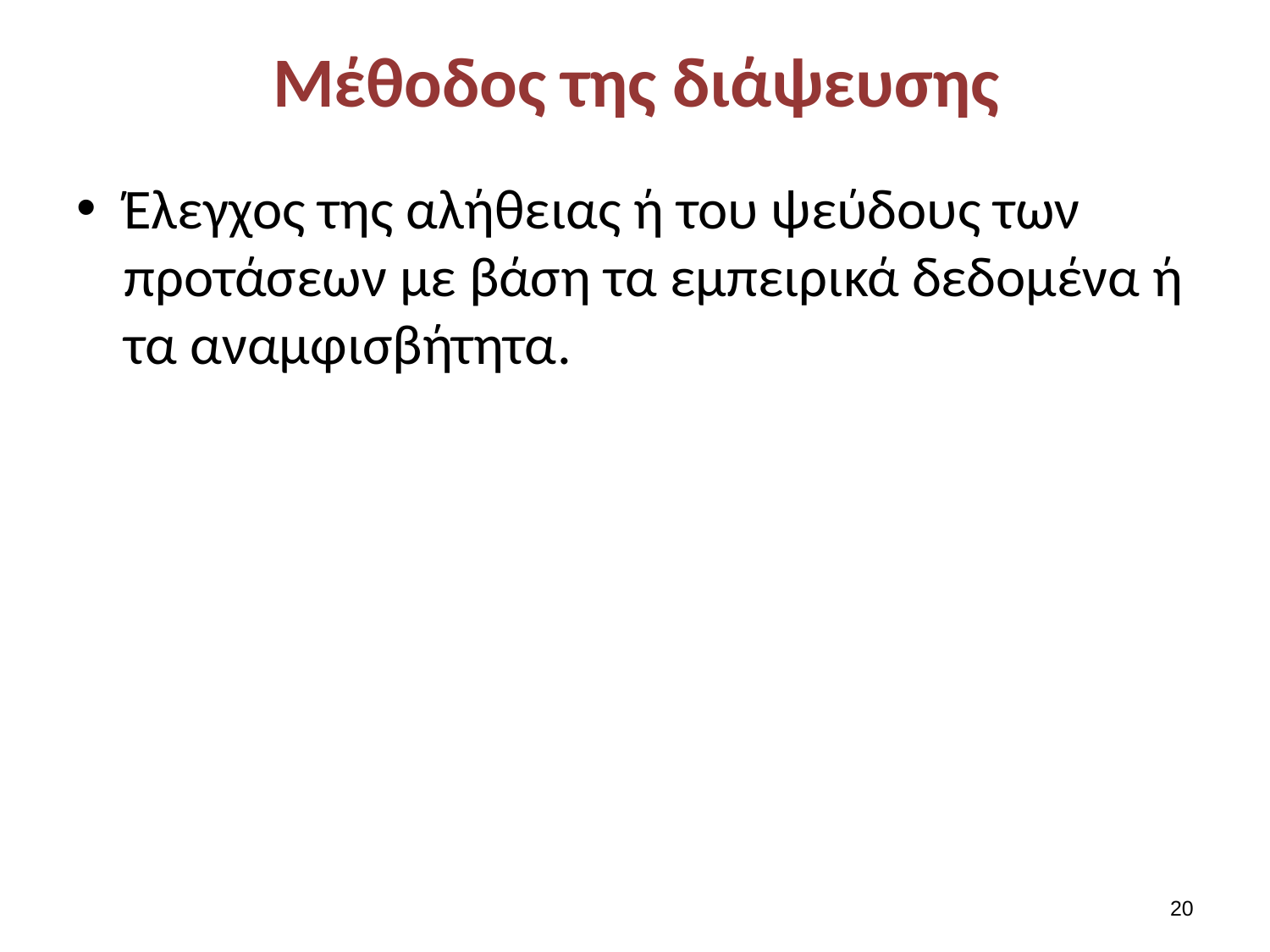

# Μέθοδος της διάψευσης
Έλεγχος της αλήθειας ή του ψεύδους των προτάσεων με βάση τα εμπειρικά δεδομένα ή τα αναμφισβήτητα.
20